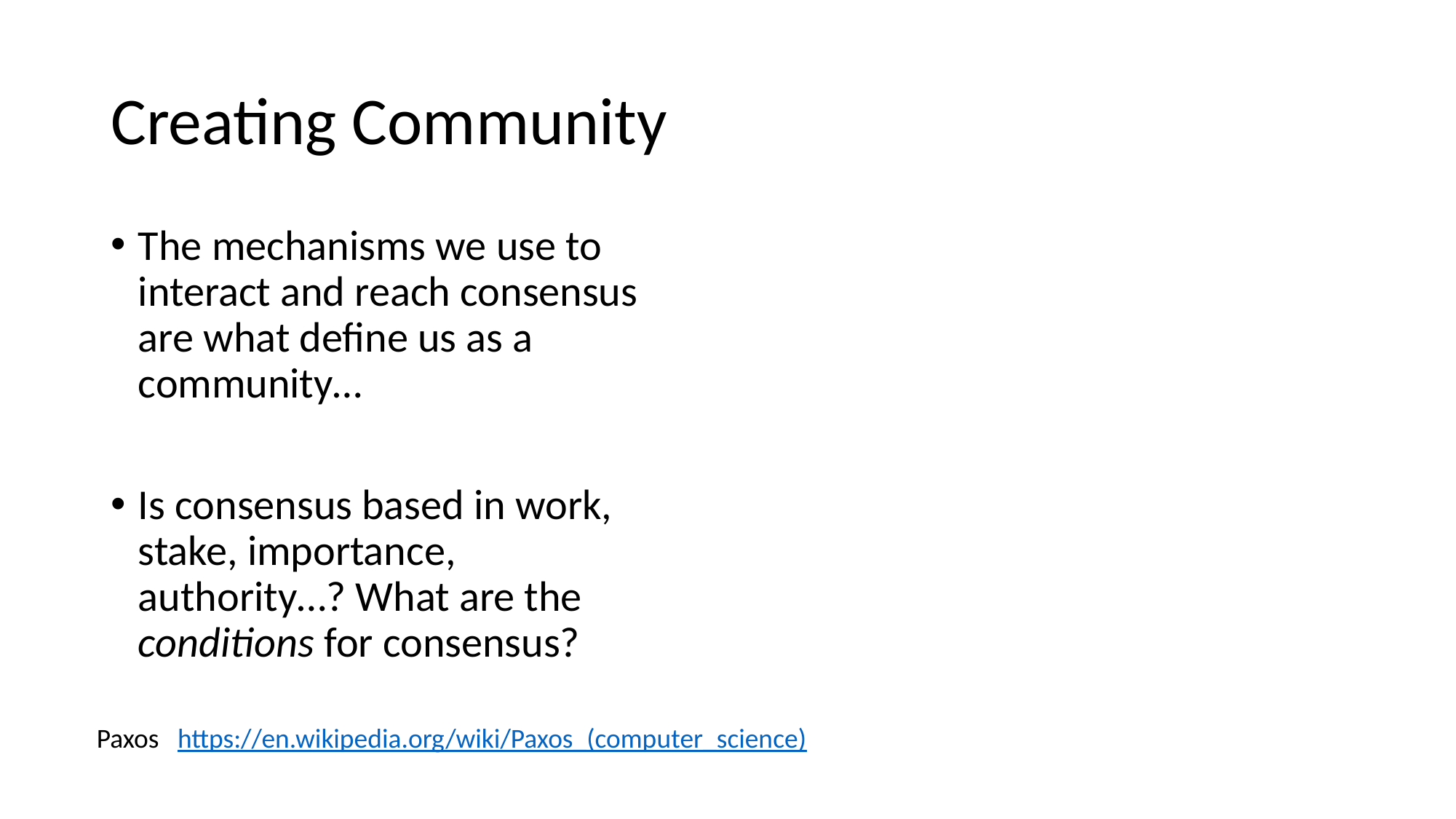

# Creating Community
The mechanisms we use to interact and reach consensus are what define us as a community…

Is consensus based in work, stake, importance, authority…? What are the conditions for consensus?

Paxos   https://en.wikipedia.org/wiki/Paxos_(computer_science)